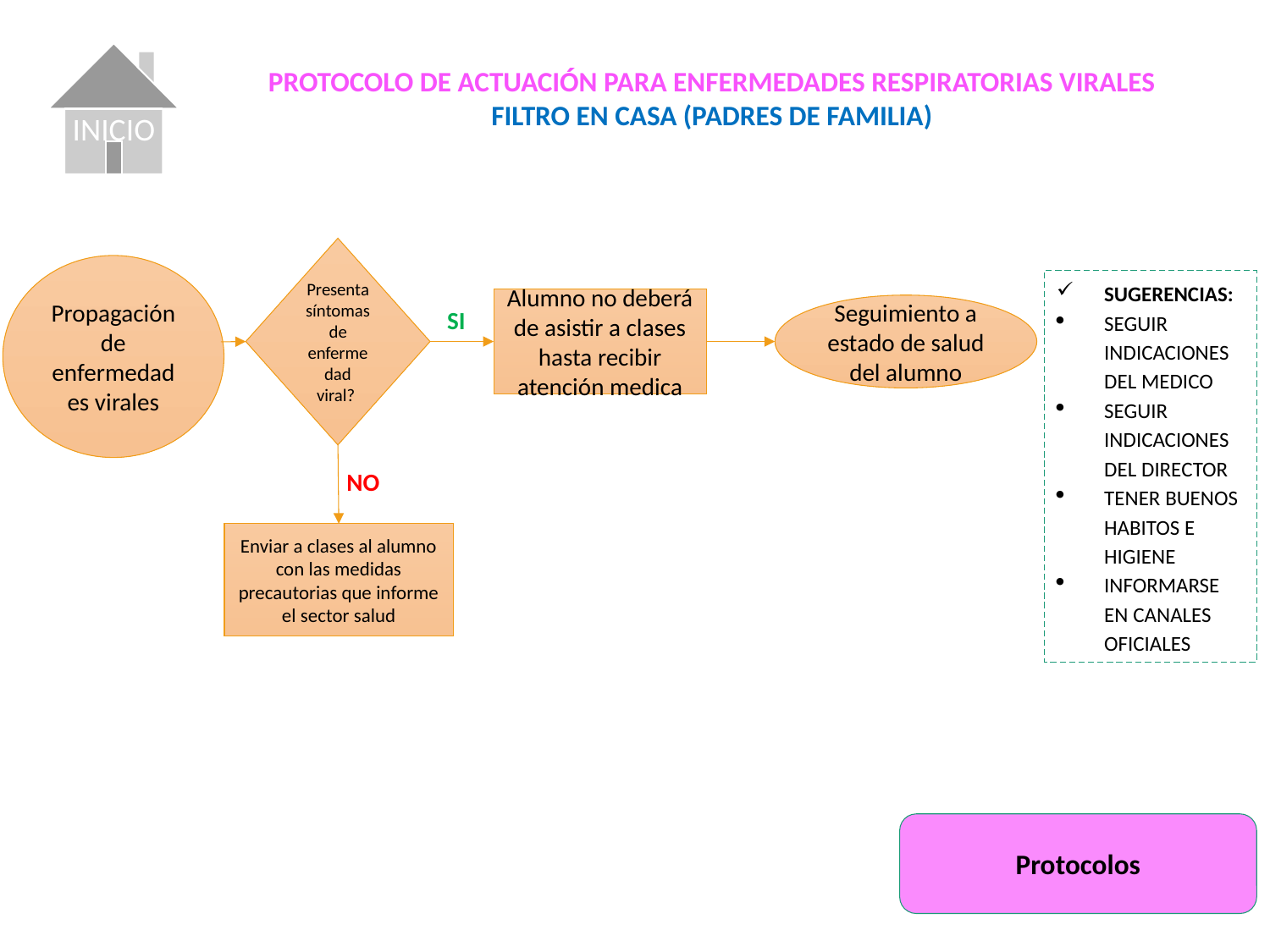

INICIO
PROTOCOLO DE ACTUACIÓN PARA ENFERMEDADES RESPIRATORIAS VIRALES
FILTRO EN CASA (PADRES DE FAMILIA)
Presenta síntomas de enfermedad viral?
Propagación de enfermedades virales
SUGERENCIAS:
SEGUIR INDICACIONES DEL MEDICO
SEGUIR INDICACIONES DEL DIRECTOR
TENER BUENOS HABITOS E HIGIENE
INFORMARSE EN CANALES OFICIALES
Alumno no deberá de asistir a clases hasta recibir atención medica
Seguimiento a estado de salud del alumno
SI
NO
Enviar a clases al alumno con las medidas precautorias que informe el sector salud
Protocolos